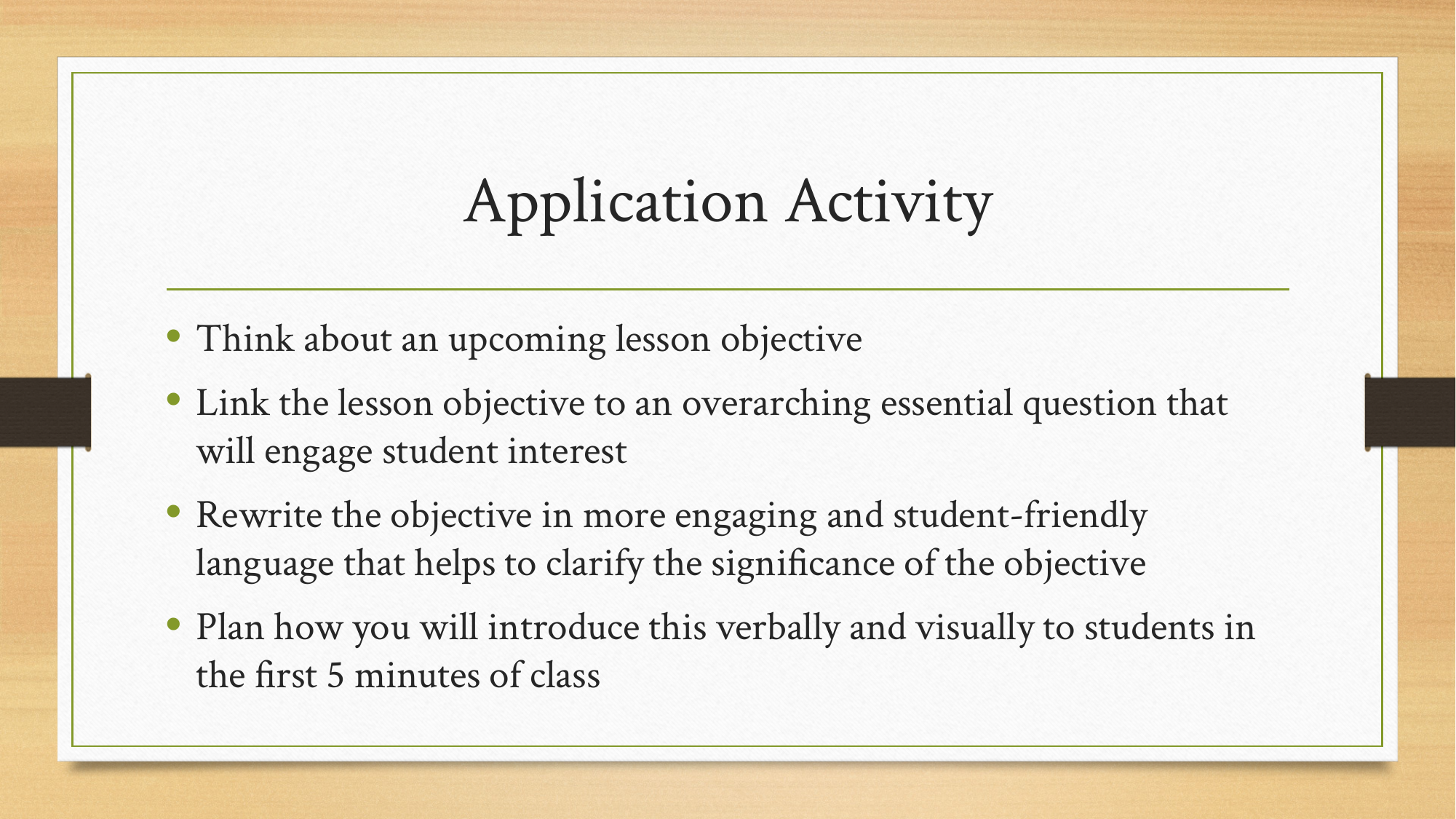

# Application Activity
Think about an upcoming lesson objective
Link the lesson objective to an overarching essential question that will engage student interest
Rewrite the objective in more engaging and student-friendly language that helps to clarify the significance of the objective
Plan how you will introduce this verbally and visually to students in the first 5 minutes of class